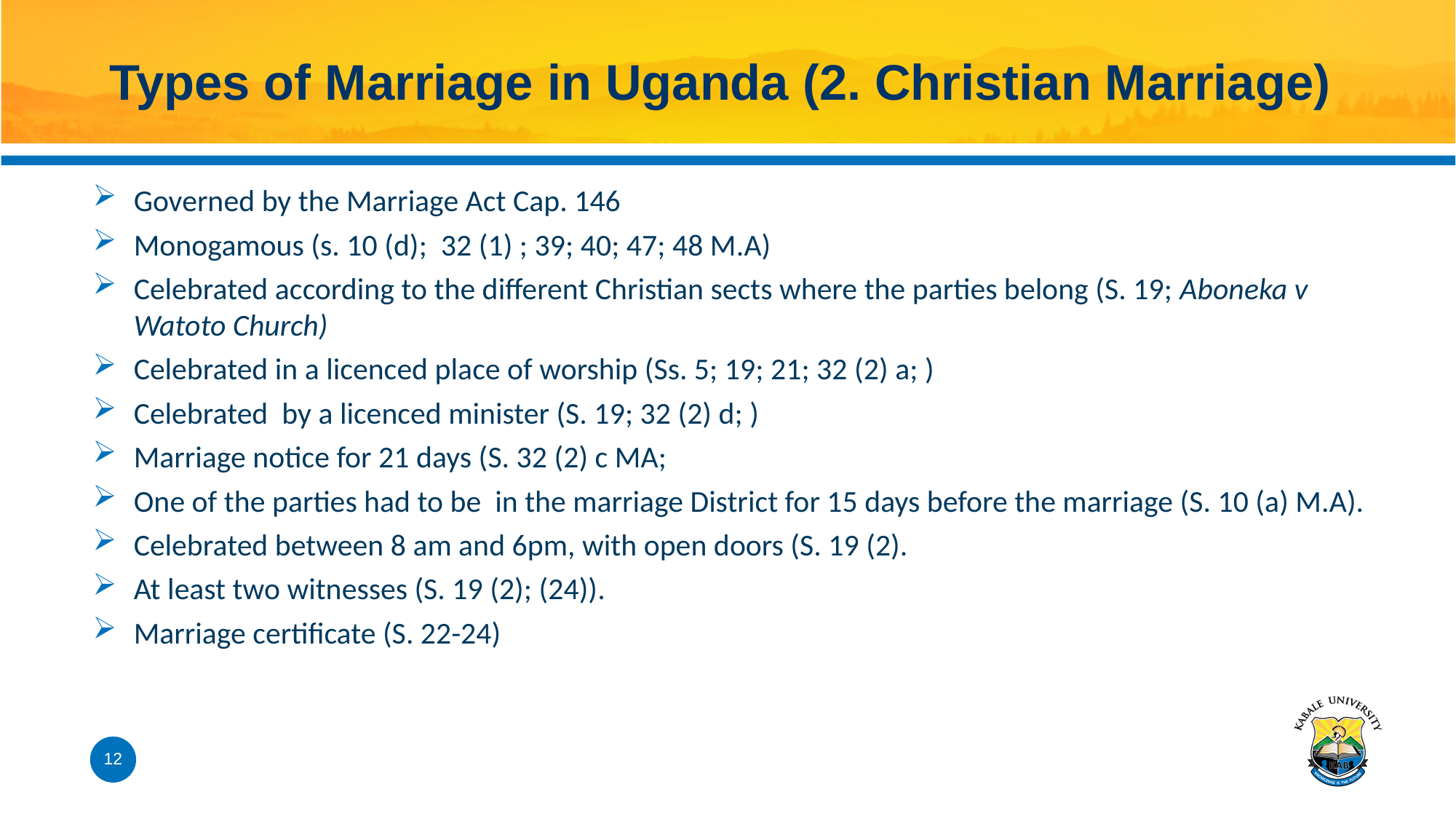

# Types of Marriage in Uganda (2. Christian Marriage)
Governed by the Marriage Act Cap. 146
Monogamous (s. 10 (d);  32 (1) ; 39; 40; 47; 48 M.A)
Celebrated according to the different Christian sects where the parties belong (S. 19; Aboneka v Watoto Church)
Celebrated in a licenced place of worship (Ss. 5; 19; 21; 32 (2) a; )
Celebrated  by a licenced minister (S. 19; 32 (2) d; )
Marriage notice for 21 days (S. 32 (2) c MA;
One of the parties had to be  in the marriage District for 15 days before the marriage (S. 10 (a) M.A).
Celebrated between 8 am and 6pm, with open doors (S. 19 (2).
At least two witnesses (S. 19 (2); (24)).
Marriage certificate (S. 22-24)